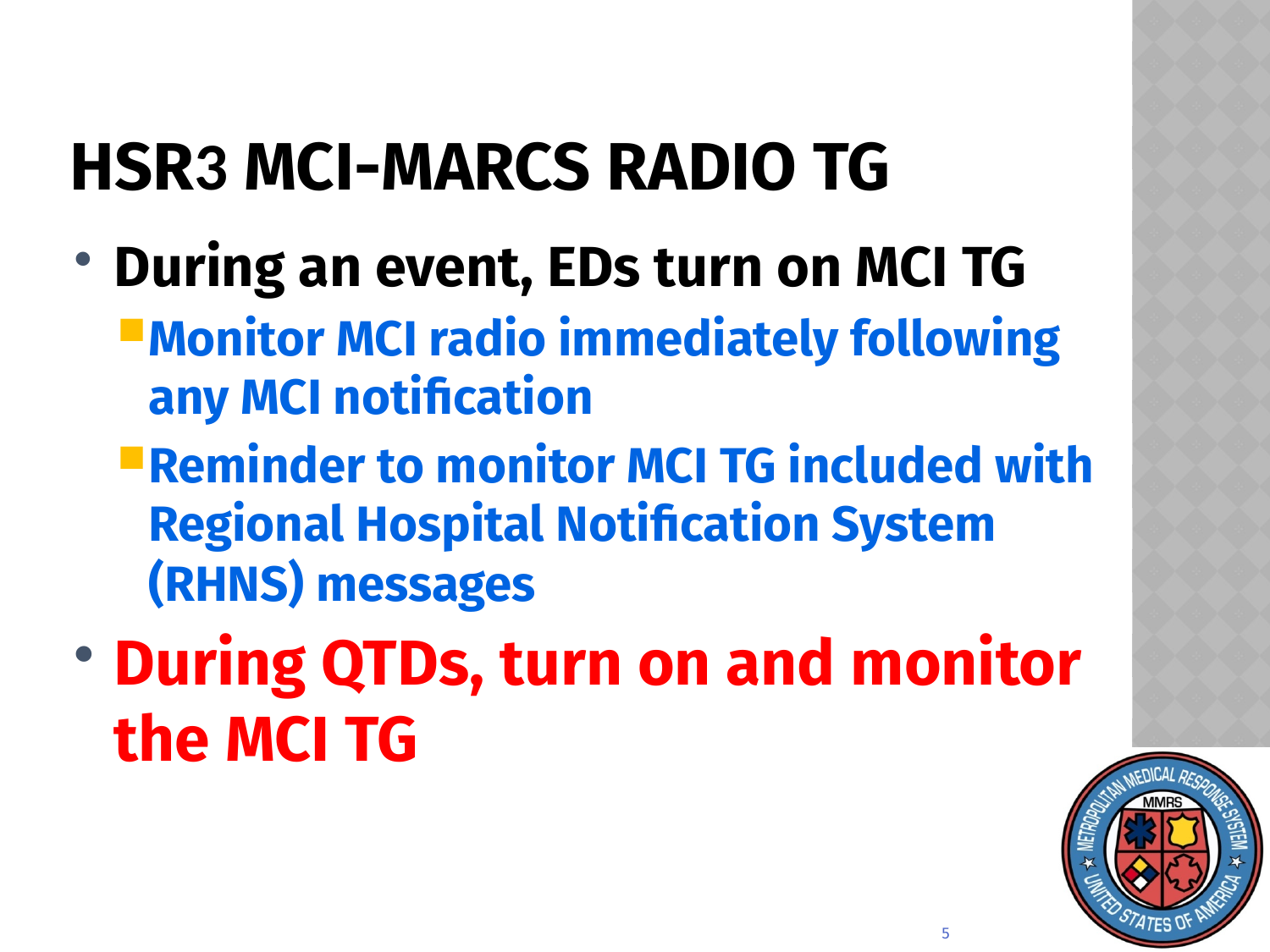

# HSR3 MCI-MARCS Radio Tg
During an event, EDs turn on MCI TG
Monitor MCI radio immediately following any MCI notification
Reminder to monitor MCI TG included with Regional Hospital Notification System (RHNS) messages
During QTDs, turn on and monitor the MCI TG
5